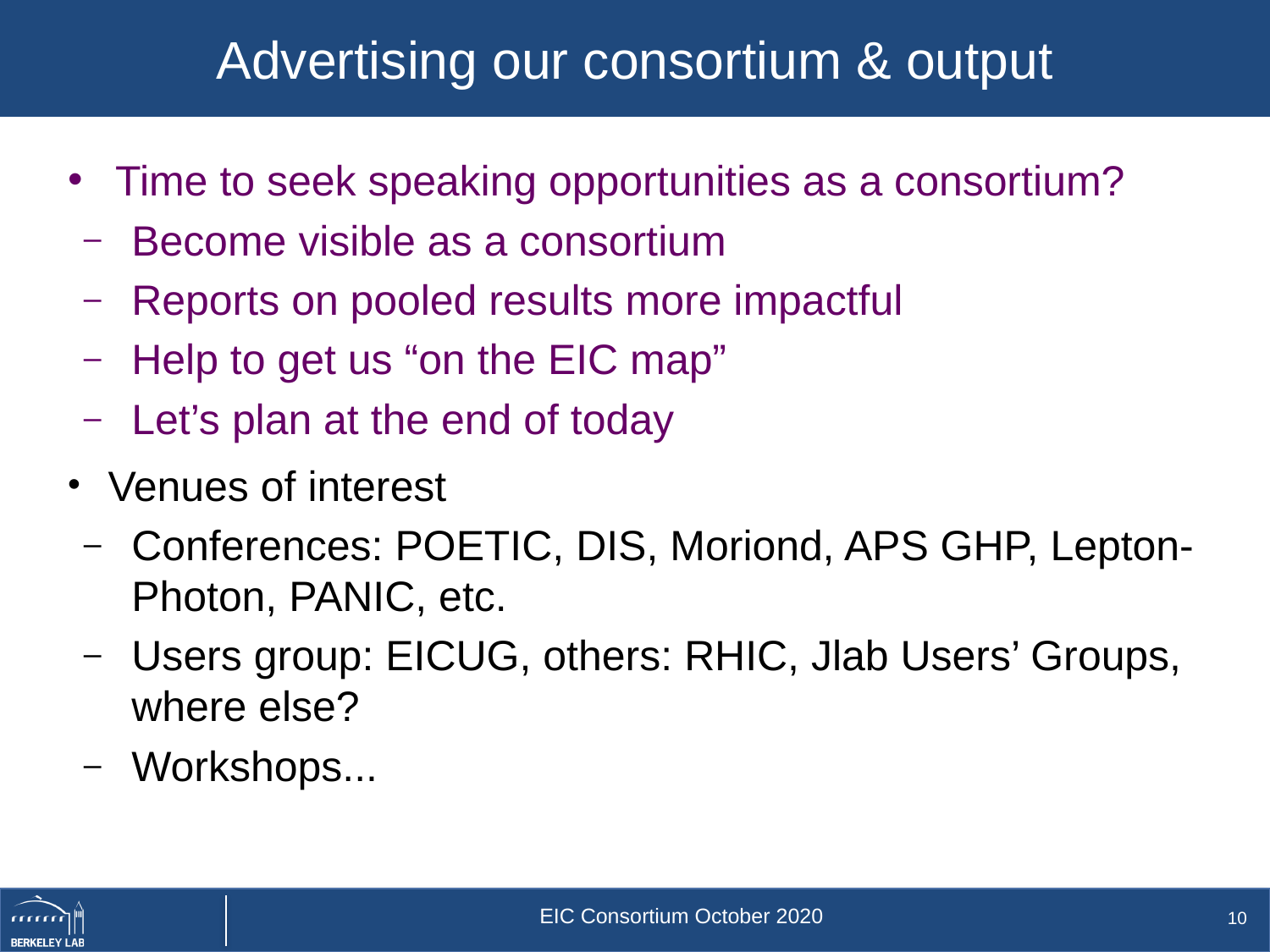

# Advertising our consortium & output
Time to seek speaking opportunities as a consortium?
Become visible as a consortium
Reports on pooled results more impactful
Help to get us “on the EIC map”
Let’s plan at the end of today
Venues of interest
Conferences: POETIC, DIS, Moriond, APS GHP, Lepton-Photon, PANIC, etc.
Users group: EICUG, others: RHIC, Jlab Users’ Groups, where else?
Workshops...